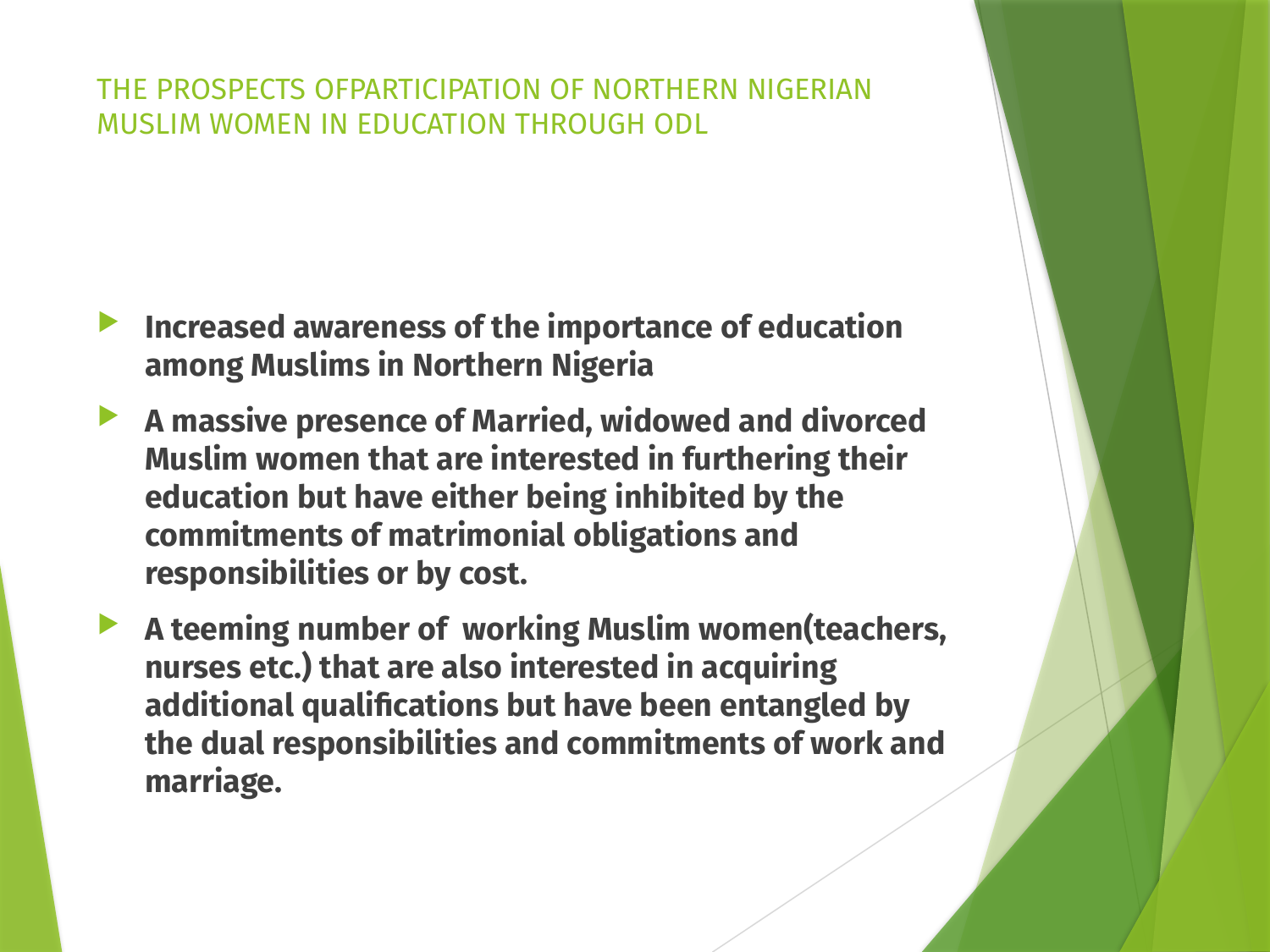

# THE PROSPECTS OFPARTICIPATION OF NORTHERN NIGERIAN MUSLIM WOMEN IN EDUCATION THROUGH ODL
Increased awareness of the importance of education among Muslims in Northern Nigeria
A massive presence of Married, widowed and divorced Muslim women that are interested in furthering their education but have either being inhibited by the commitments of matrimonial obligations and responsibilities or by cost.
A teeming number of  working Muslim women(teachers, nurses etc.) that are also interested in acquiring additional qualifications but have been entangled by the dual responsibilities and commitments of work and marriage.